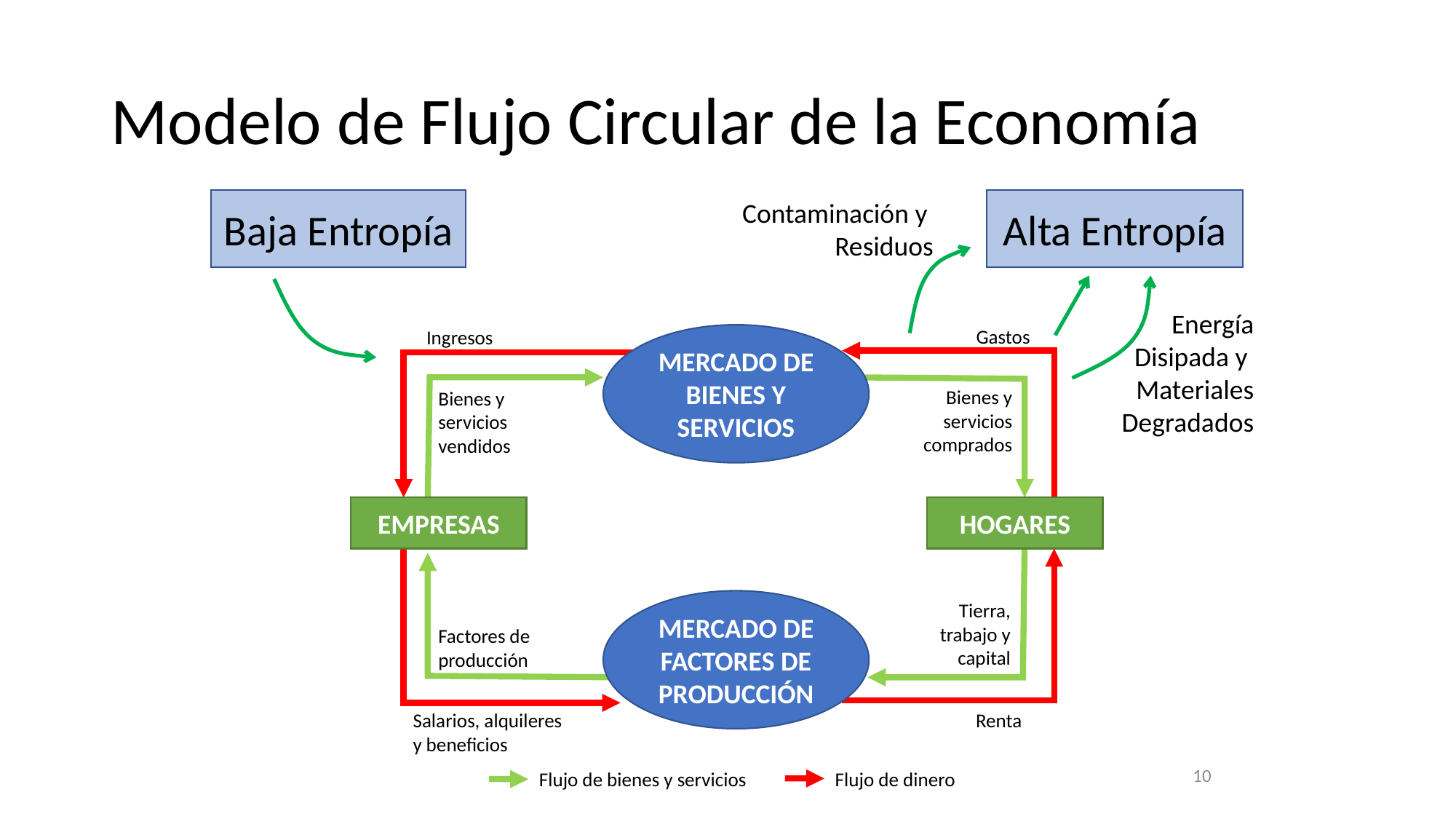

# Modelo de Flujo Circular de la Economía
Baja Entropía
Contaminación y
Residuos
Alta Entropía

Energía Disipada y
Materiales Degradados

Gastos
Ingresos
MERCADO DE BIENES Y SERVICIOS

Bienes y servicios comprados
Bienes y servicios vendidos
EMPRESAS
HOGARES

MERCADO DE FACTORES DE PRODUCCIÓN
Tierra, trabajo y capital
Factores de producción
Salarios, alquileres y beneficios
Renta
10
Flujo de bienes y servicios
Flujo de dinero